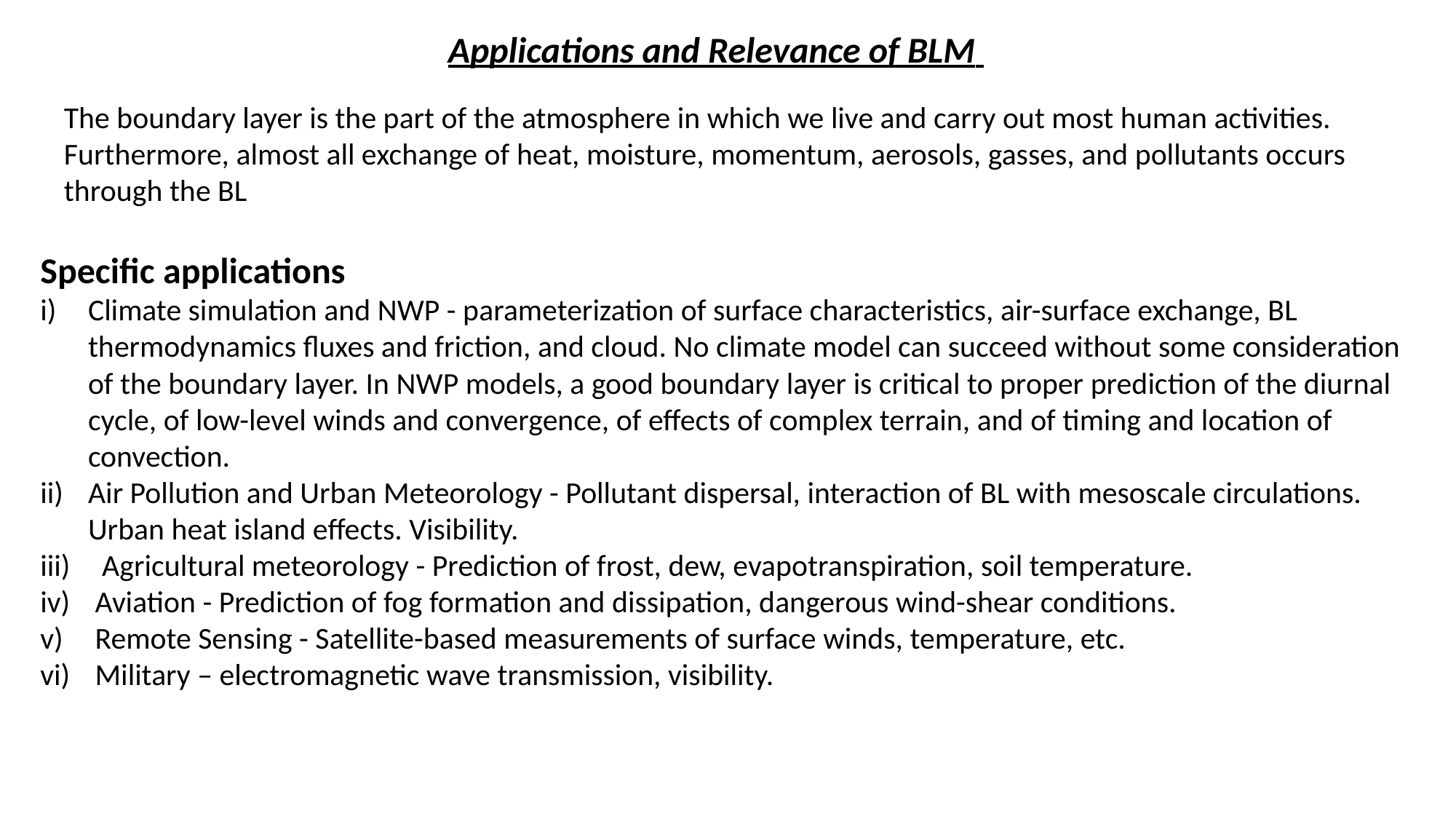

Applications and Relevance of BLM
The boundary layer is the part of the atmosphere in which we live and carry out most human activities.
Furthermore, almost all exchange of heat, moisture, momentum, aerosols, gasses, and pollutants occurs through the BL

Specific applications
Climate simulation and NWP - parameterization of surface characteristics, air-surface exchange, BL thermodynamics fluxes and friction, and cloud. No climate model can succeed without some consideration of the boundary layer. In NWP models, a good boundary layer is critical to proper prediction of the diurnal cycle, of low-level winds and convergence, of effects of complex terrain, and of timing and location of convection.
Air Pollution and Urban Meteorology - Pollutant dispersal, interaction of BL with mesoscale circulations. Urban heat island effects. Visibility.
  Agricultural meteorology - Prediction of frost, dew, evapotranspiration, soil temperature.
 Aviation - Prediction of fog formation and dissipation, dangerous wind-shear conditions.
 Remote Sensing - Satellite-based measurements of surface winds, temperature, etc.
 Military – electromagnetic wave transmission, visibility.